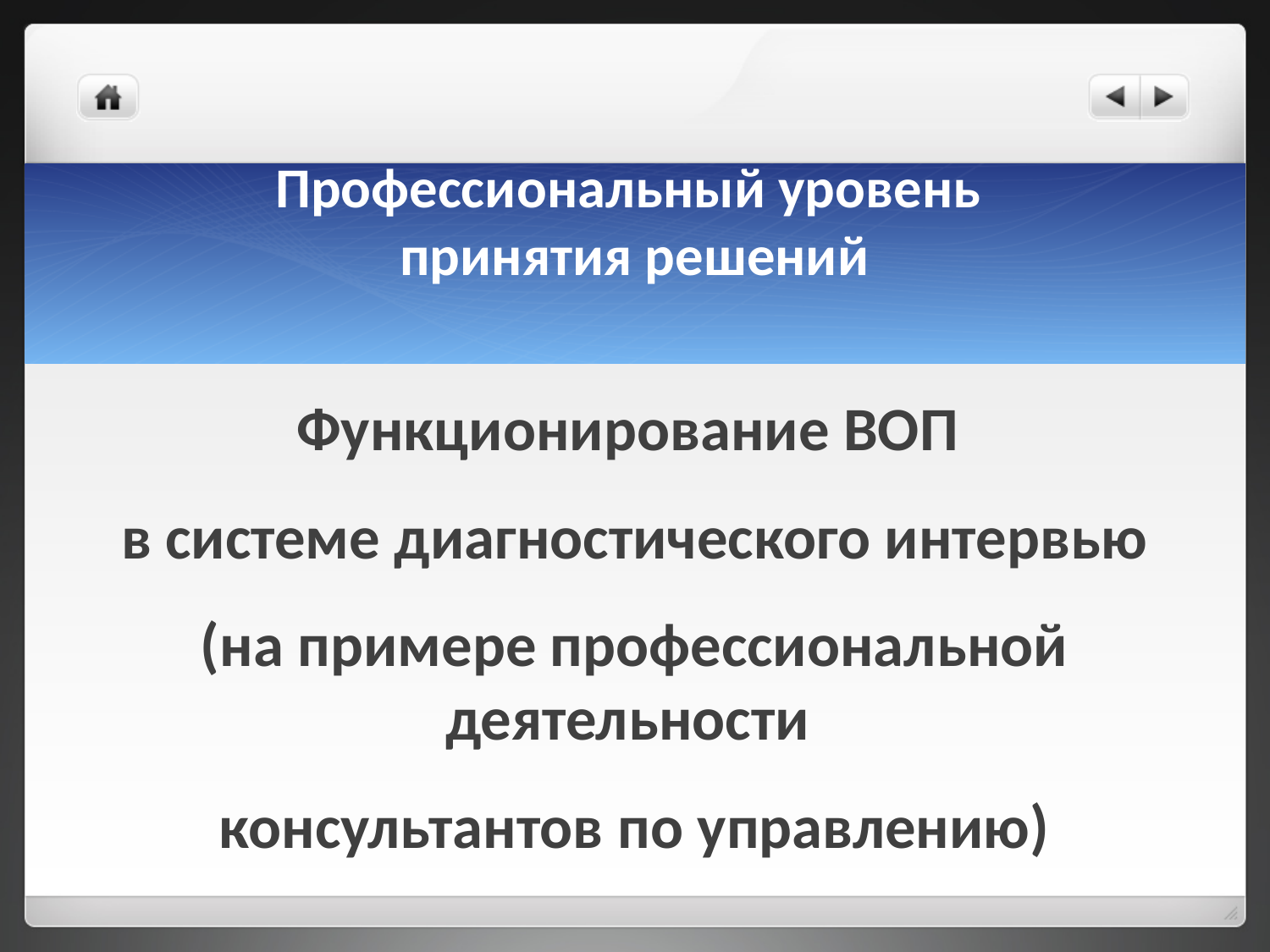

# Профессиональный уровень принятия решений
Функционирование ВОП
в системе диагностического интервью
(на примере профессиональной деятельности
консультантов по управлению)